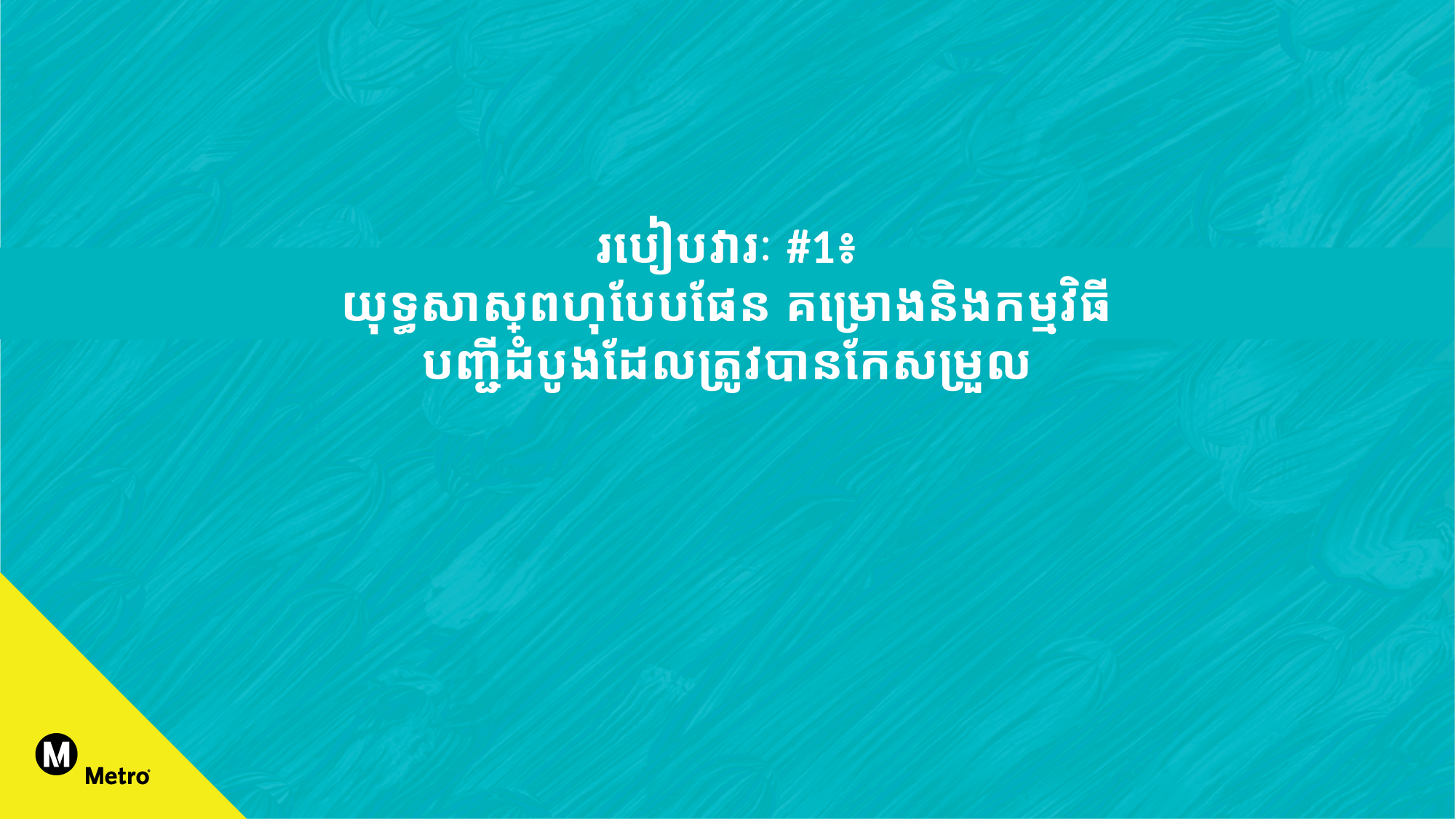

របៀបវារៈ #1៖
យុទ្ធសាស្ត្រពហុបែបផែន គម្រោងនិងកម្មវិធី
បញ្ជីដំបូងដែលត្រូវបានកែសម្រួល